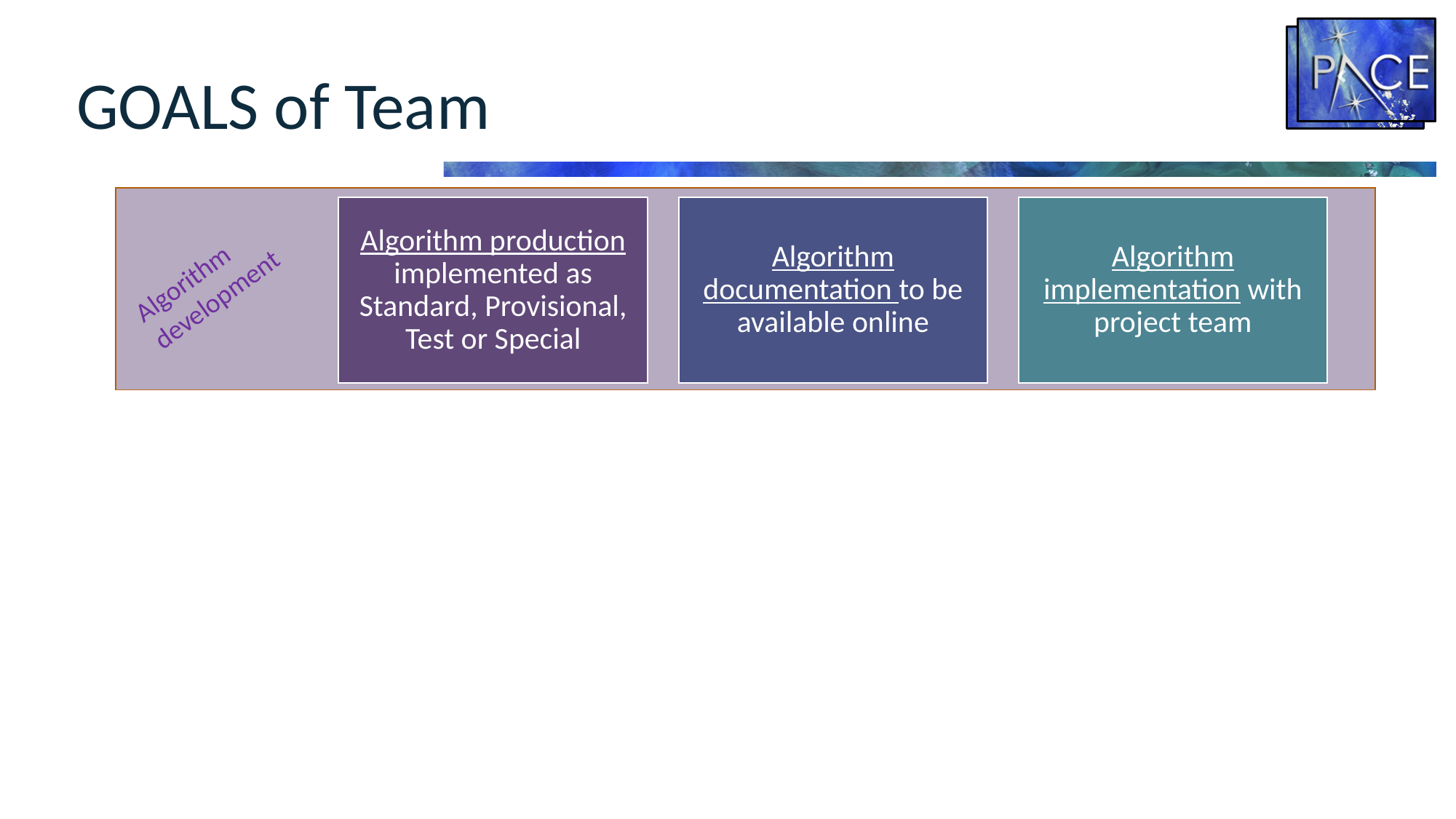

# GOALS of Team

Algorithm production implemented as Standard, Provisional, Test or Special
Algorithm documentation to be available online
Algorithm implementation with project team
Algorithm performance including propagation of system-level uncertainties.
Protocols and strategies for science data product validation
Partnerships with end-users through Early Adopters  Program.
Communication to the public with news and updates on PACE research.
Algorithm development

Algorithm performance

Outreach